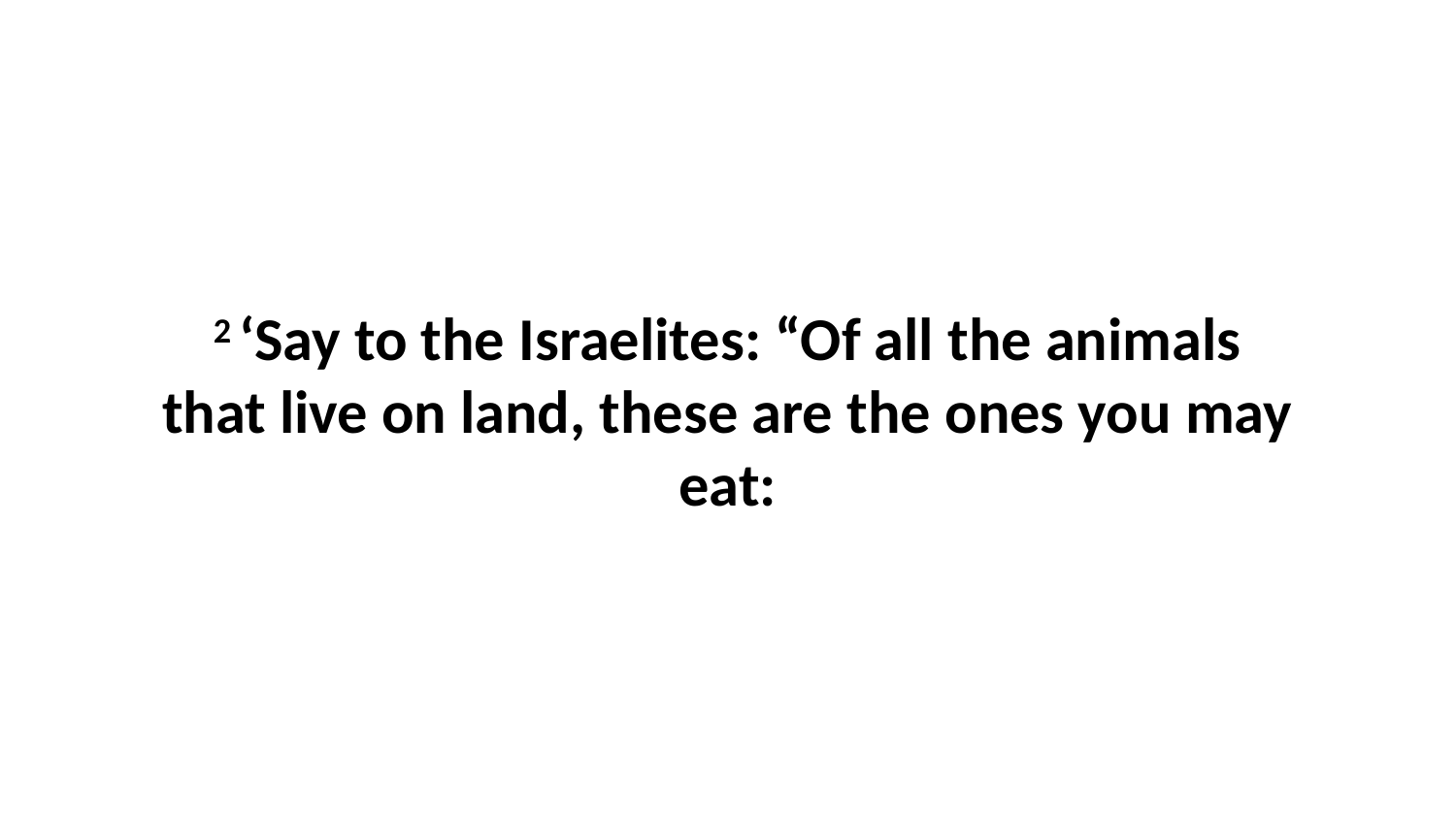

2 ‘Say to the Israelites: “Of all the animals that live on land, these are the ones you may eat: